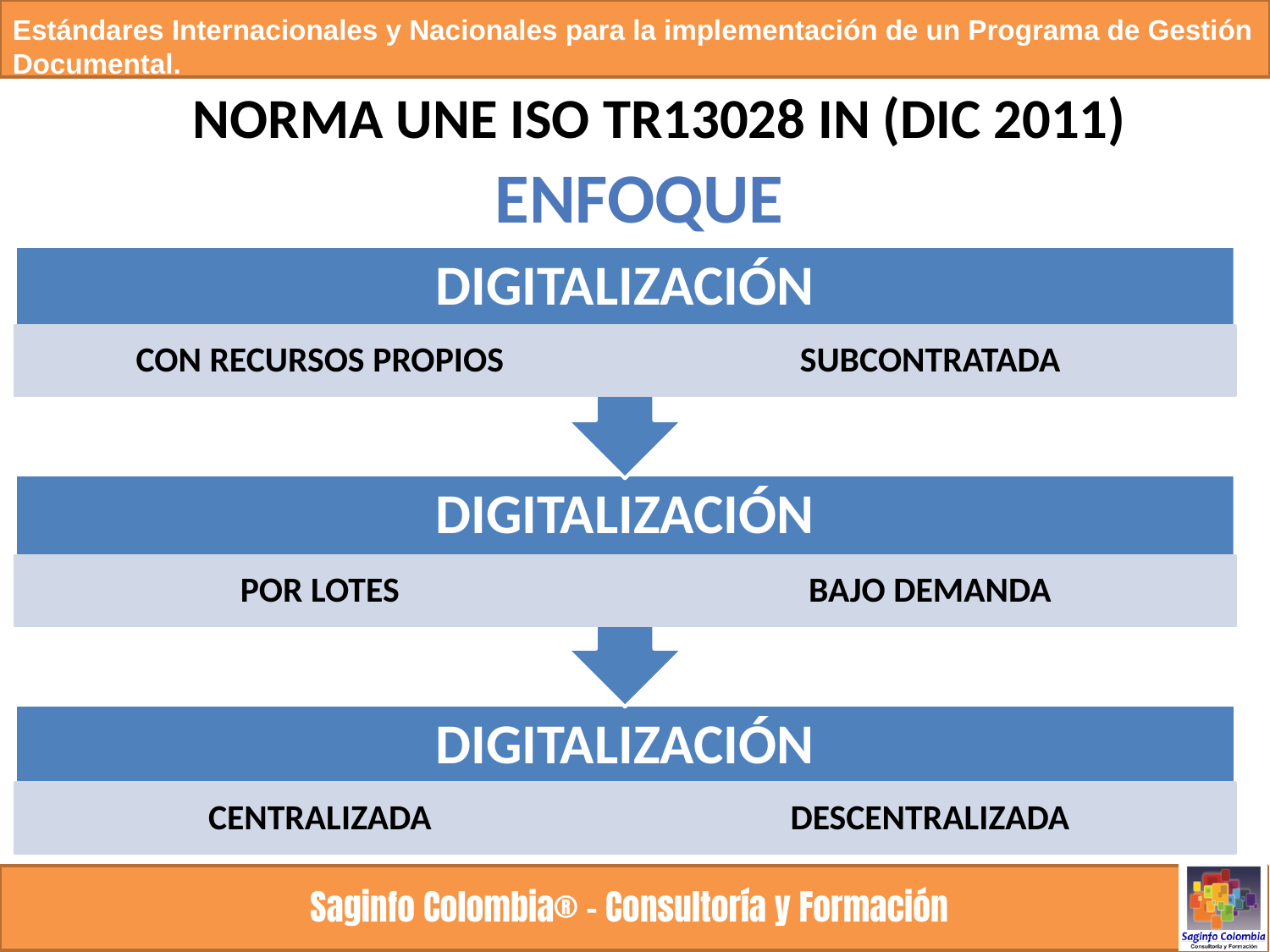

NORMA UNE ISO TR13028 IN (DIC 2011)
ENFOQUE
DIGITALIZACIÓN
CON RECURSOS PROPIOS
SUBCONTRATADA
DIGITALIZACIÓN
POR LOTES
BAJO DEMANDA
DIGITALIZACIÓN
CENTRALIZADA
DESCENTRALIZADA